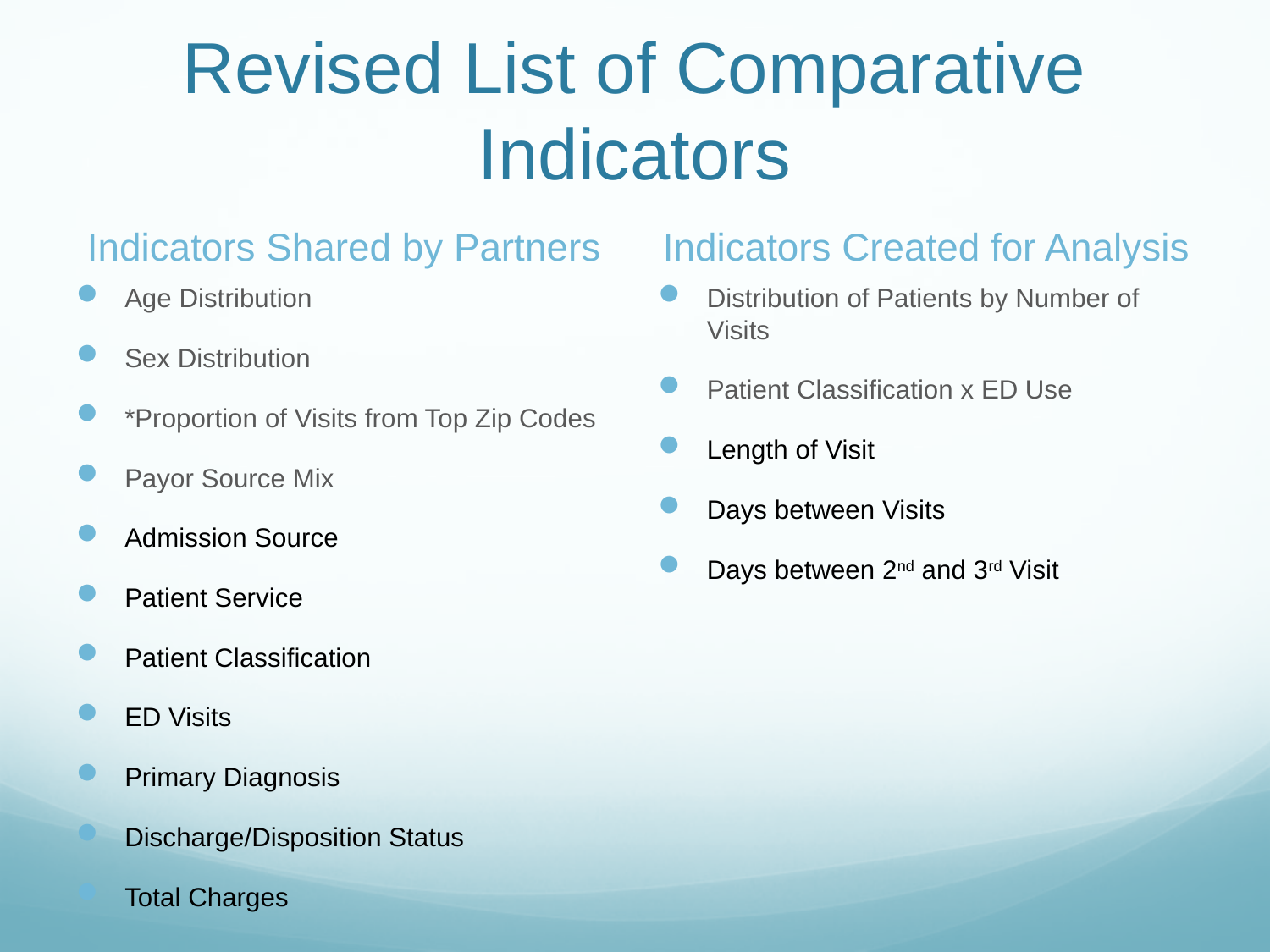

# Revised List of Comparative Indicators
Indicators Shared by Partners
Indicators Created for Analysis
Age Distribution
Sex Distribution
*Proportion of Visits from Top Zip Codes
Payor Source Mix
Admission Source
Patient Service
Patient Classification
ED Visits
Primary Diagnosis
Discharge/Disposition Status
Total Charges
Distribution of Patients by Number of Visits
Patient Classification x ED Use
Length of Visit
Days between Visits
Days between 2nd and 3rd Visit